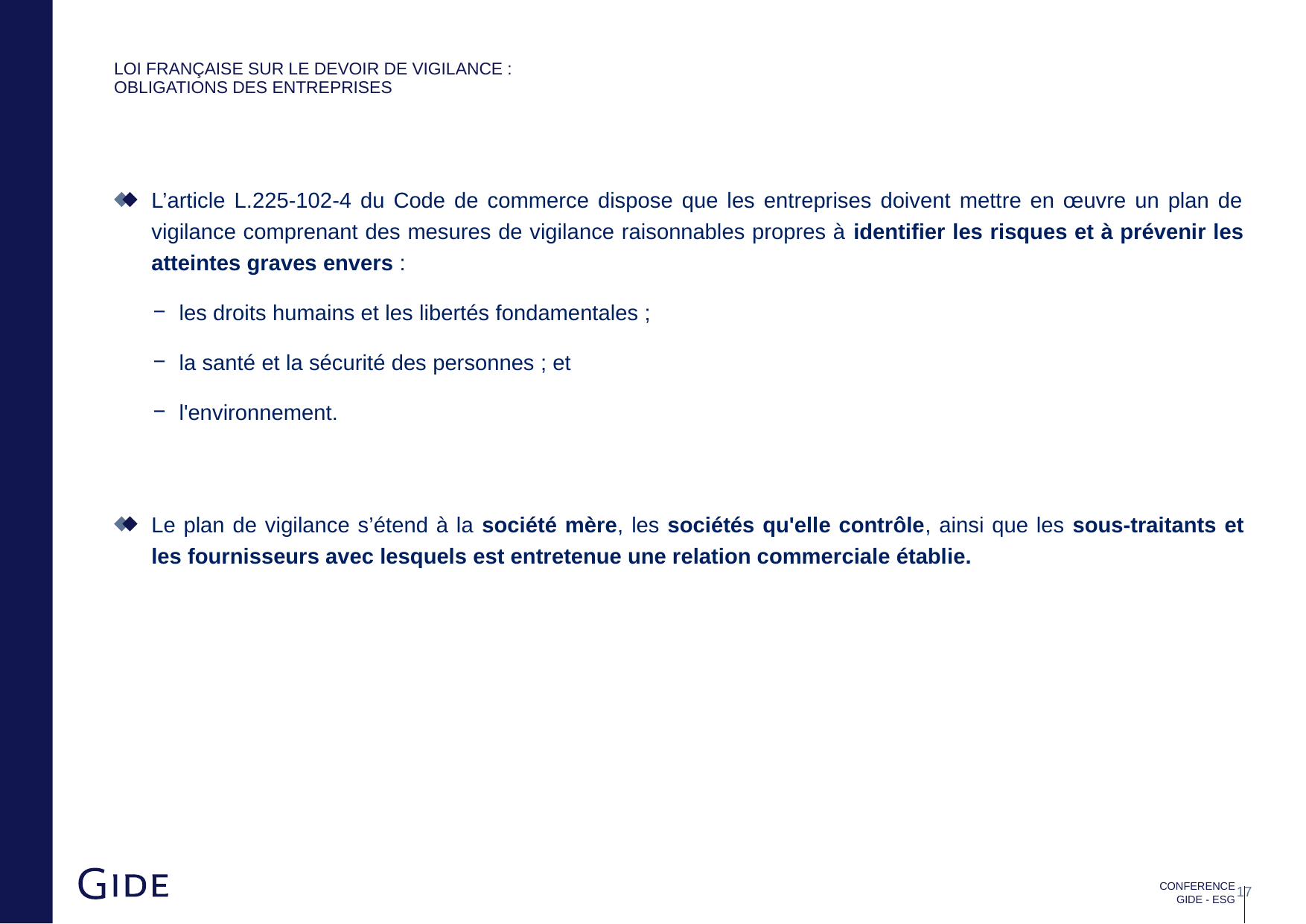

# loi française sur le devoir de vigilance : obligations des entreprises
L’article L.225-102-4 du Code de commerce dispose que les entreprises doivent mettre en œuvre un plan de vigilance comprenant des mesures de vigilance raisonnables propres à identifier les risques et à prévenir les atteintes graves envers :
les droits humains et les libertés fondamentales ;
la santé et la sécurité des personnes ; et
l'environnement.

Le plan de vigilance s’étend à la société mère, les sociétés qu'elle contrôle, ainsi que les sous-traitants et les fournisseurs avec lesquels est entretenue une relation commerciale établie.

CONFERENCE GIDE - ESG